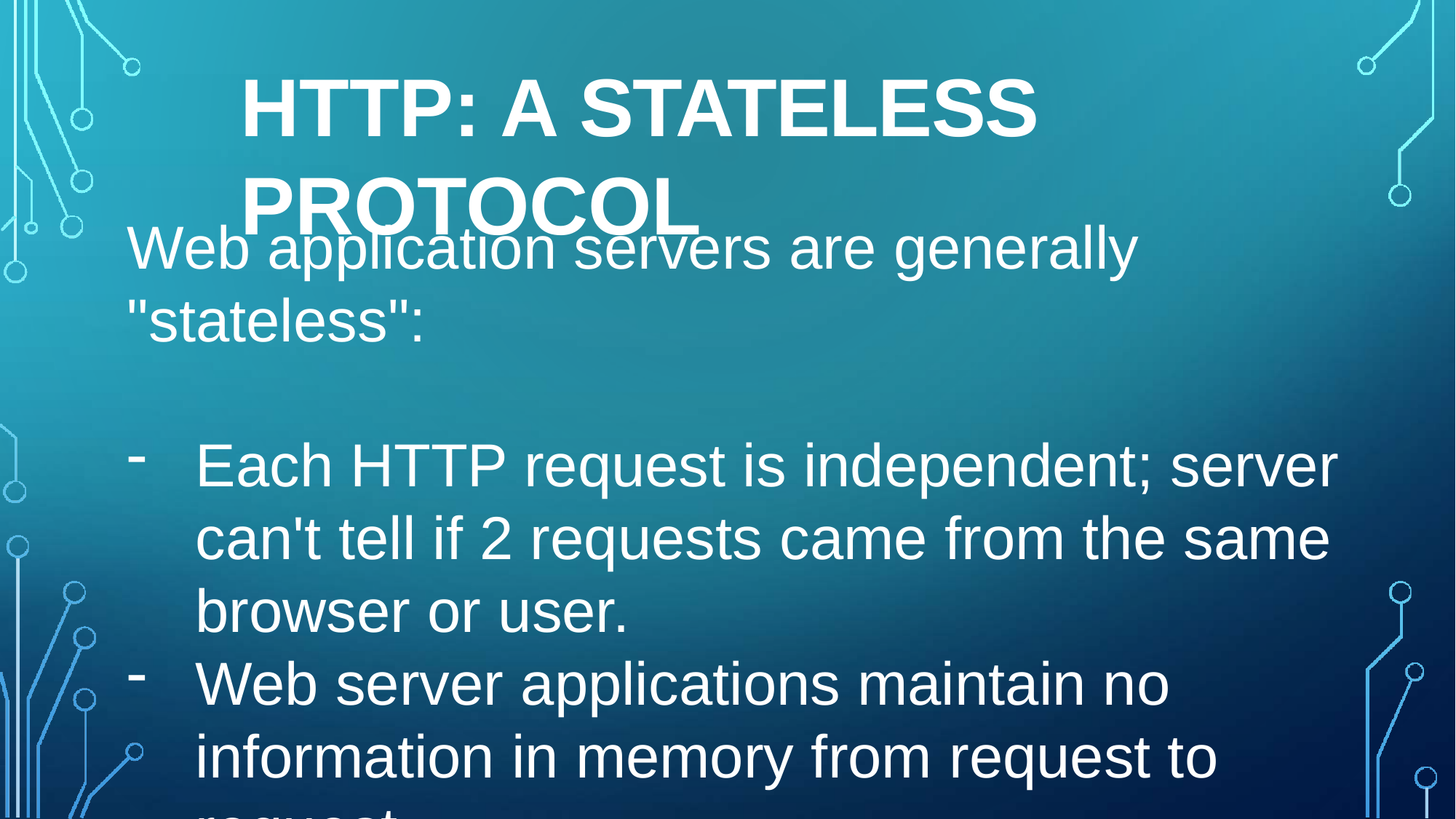

# HTTP: A STATELESS PROTOCOL
Web application servers are generally "stateless":

Each HTTP request is independent; server can't tell if 2 requests came from the same browser or user.
Web server applications maintain no information in memory from request to request